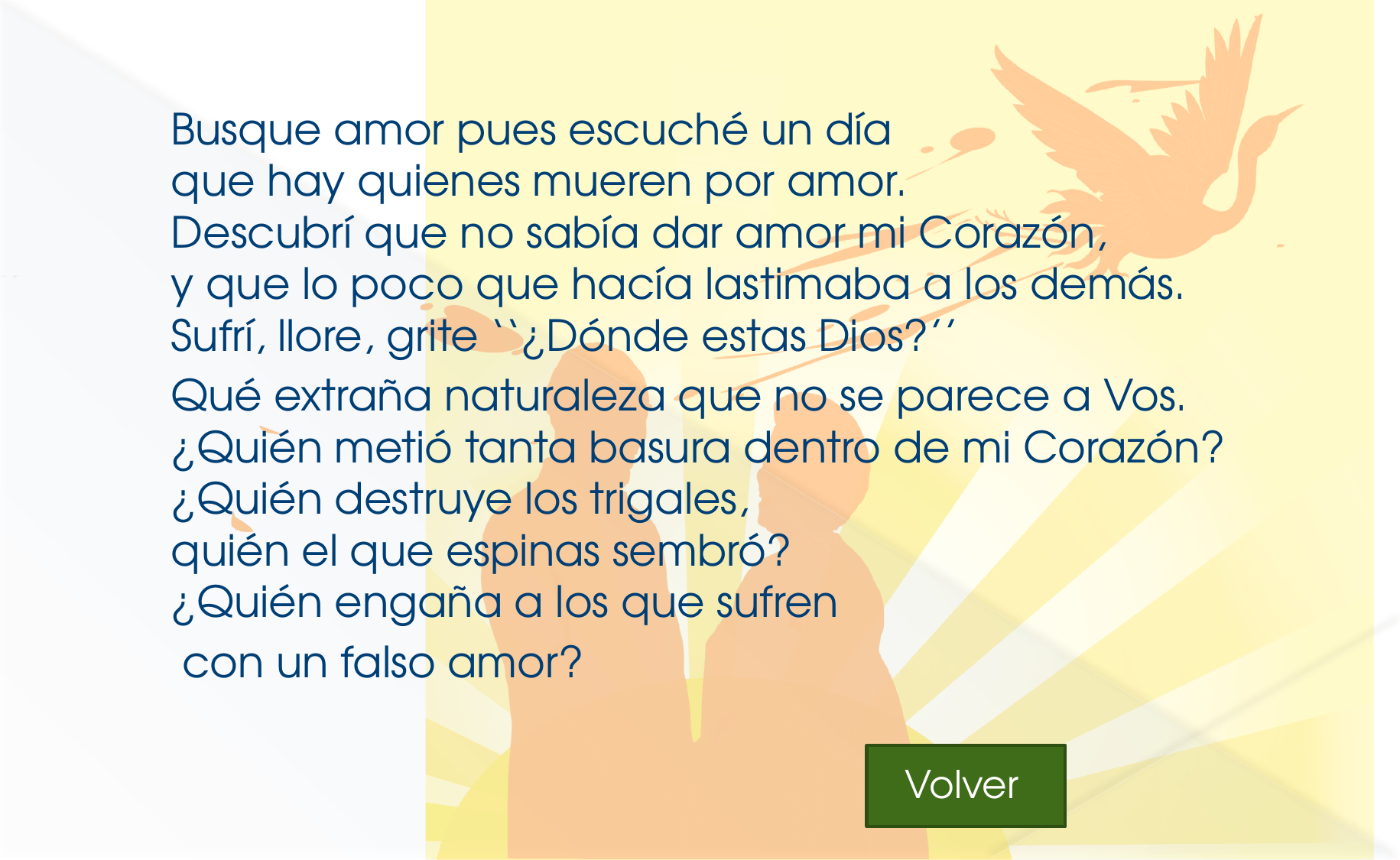

Busque amor pues escuché un día
que hay quienes mueren por amor.
Descubrí que no sabía dar amor mi Corazón,
y que lo poco que hacía lastimaba a los demás.
Sufrí, llore, grite ‘‘¿Dónde estas Dios?’’
    Qué extraña naturaleza que no se parece a Vos.
¿Quién metió tanta basura dentro de mi Corazón?
¿Quién destruye los trigales,
quién el que espinas sembró?
¿Quién engaña a los que sufren
     con un falso amor?

Volver